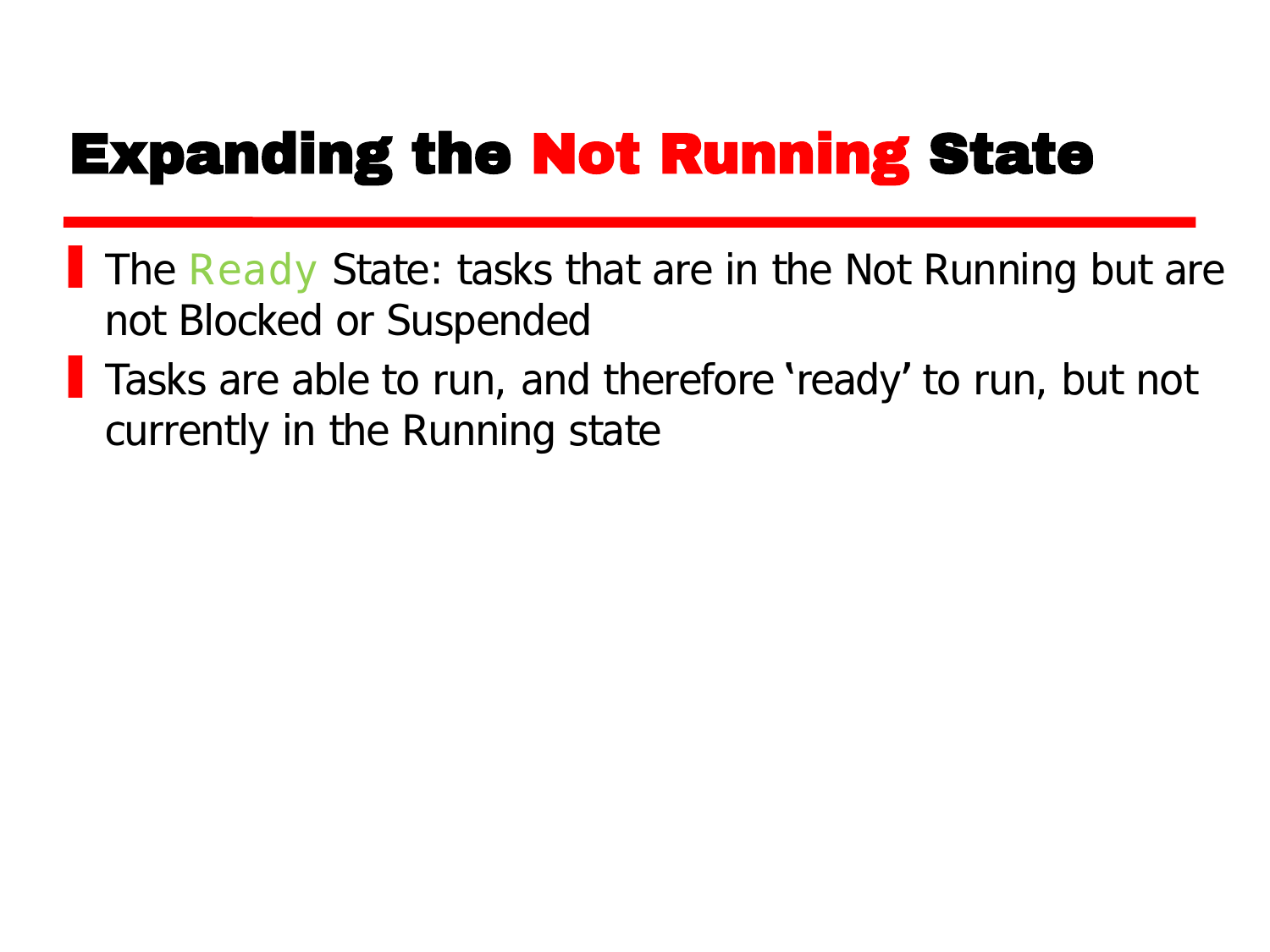

# Expanding the Not Running State
The Ready State: tasks that are in the Not Running but are not Blocked or Suspended
Tasks are able to run, and therefore ‘ready’ to run, but not currently in the Running state